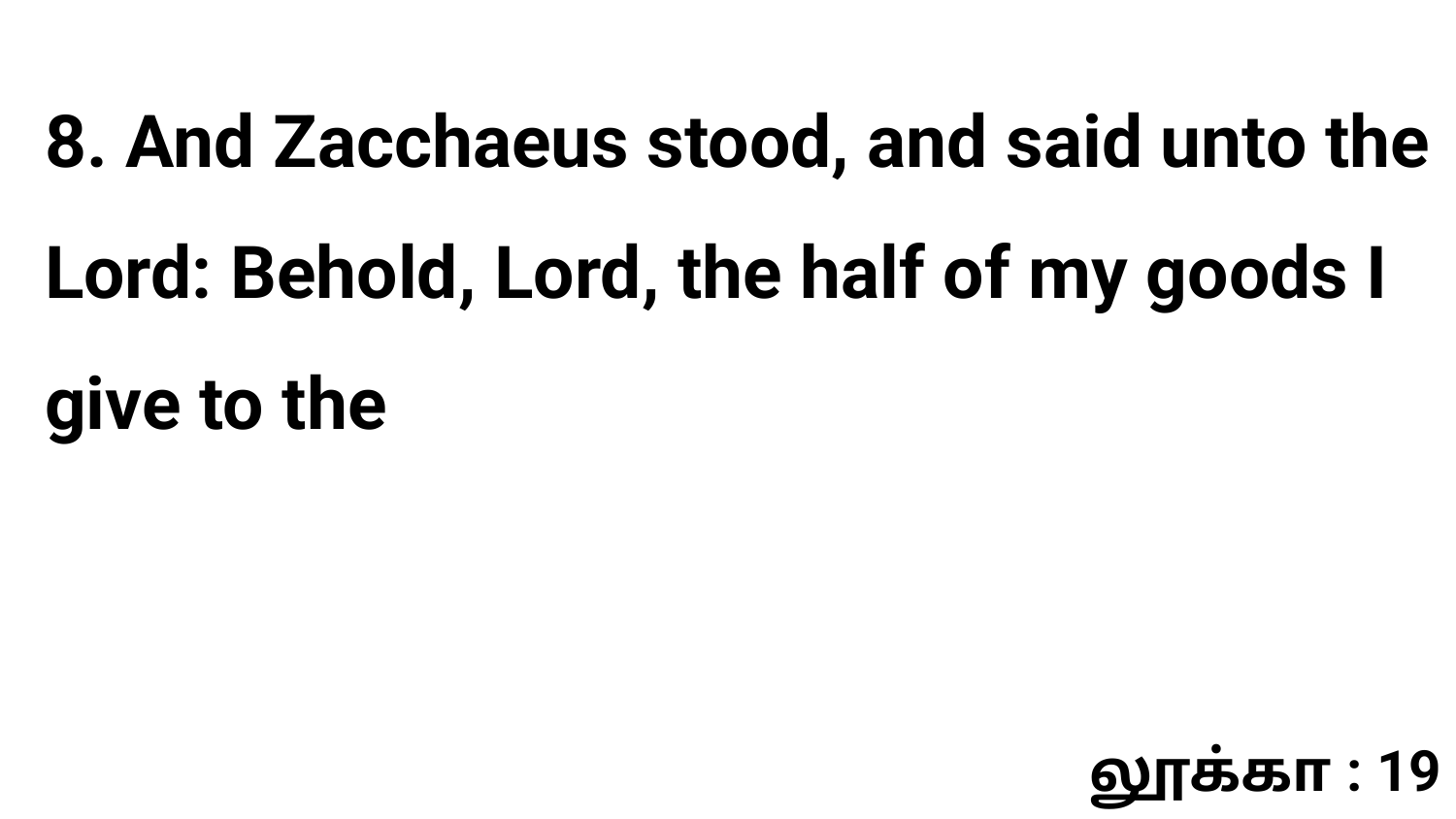

8. And Zacchaeus stood, and said unto the Lord: Behold, Lord, the half of my goods I give to the
லூக்கா : 19